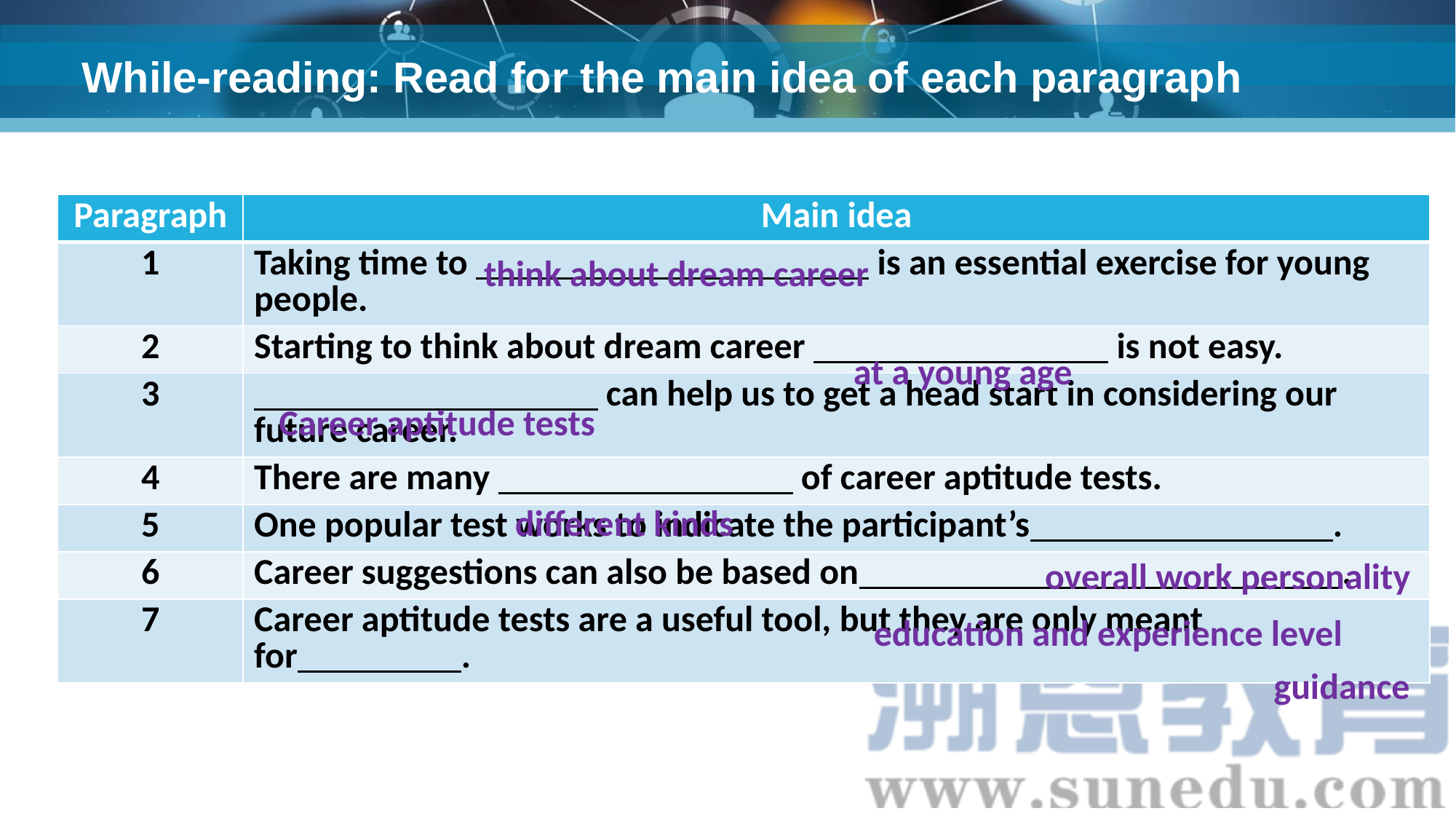

# While-reading: Read for the main idea of each paragraph
| Paragraph | Main idea |
| --- | --- |
| 1 | Taking time to is an essential exercise for young people. |
| 2 | Starting to think about dream career is not easy. |
| 3 | can help us to get a head start in considering our future career. |
| 4 | There are many of career aptitude tests. |
| 5 | One popular test works to indicate the participant’s . |
| 6 | Career suggestions can also be based on . |
| 7 | Career aptitude tests are a useful tool, but they are only meant for . |
think about dream career
at a young age
Career aptitude tests
different kinds
overall work personality
education and experience level
guidance